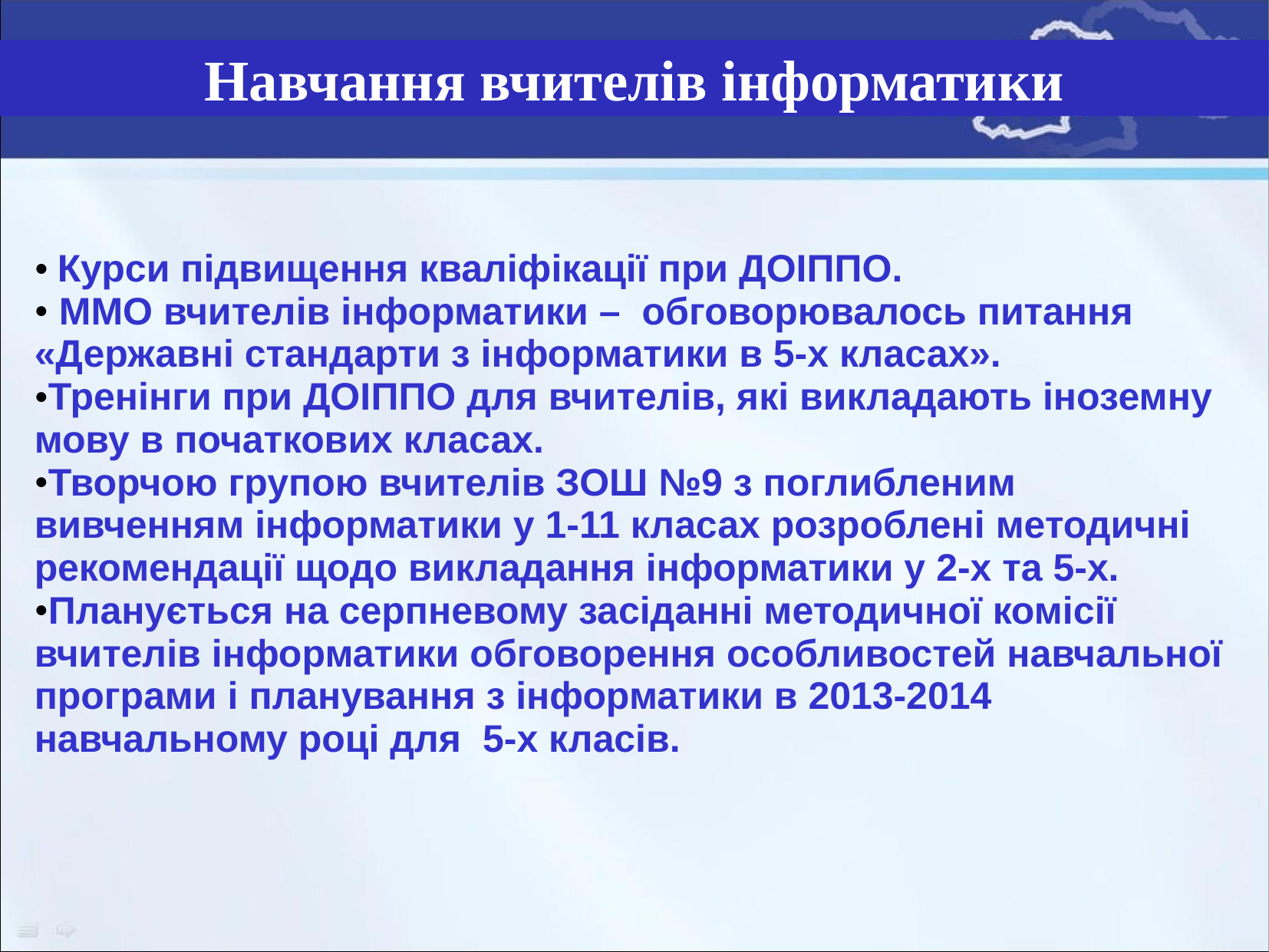

Навчання вчителів інформатики
 Курси підвищення кваліфікації при ДОІППО.
 ММО вчителів інформатики –  обговорювалось питання «Державні стандарти з інформатики в 5-х класах».
Тренінги при ДОІППО для вчителів, які викладають іноземну мову в початкових класах.
Творчою групою вчителів ЗОШ №9 з поглибленим вивченням інформатики у 1-11 класах розроблені методичні рекомендації щодо викладання інформатики у 2-х та 5-х.
Планується на серпневому засіданні методичної комісії вчителів інформатики обговорення особливостей навчальної програми і планування з інформатики в 2013-2014 навчальному році для  5-х класів.